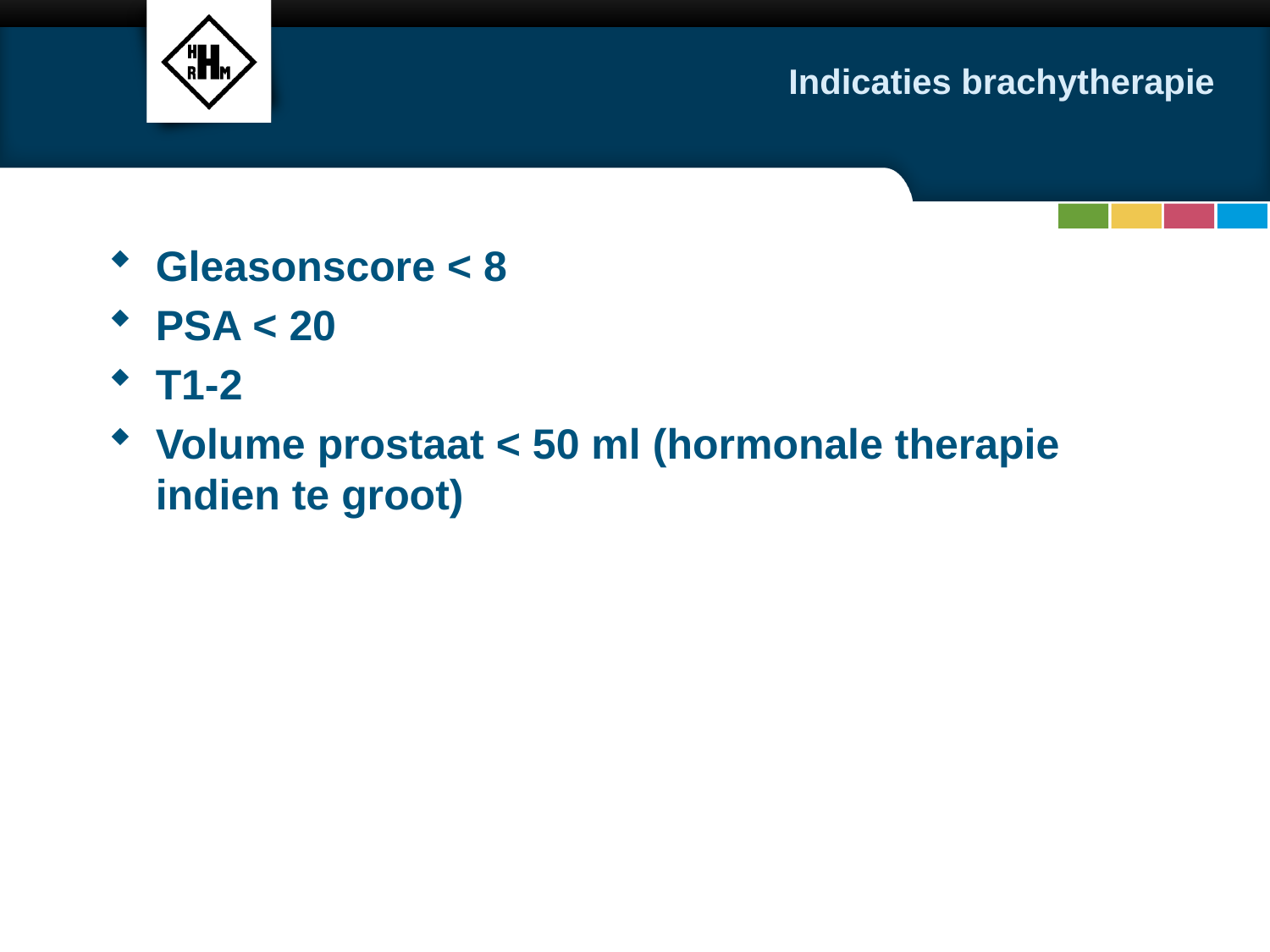

# Indicaties brachytherapie
Gleasonscore < 8
PSA < 20
T1-2
Volume prostaat < 50 ml (hormonale therapie indien te groot)